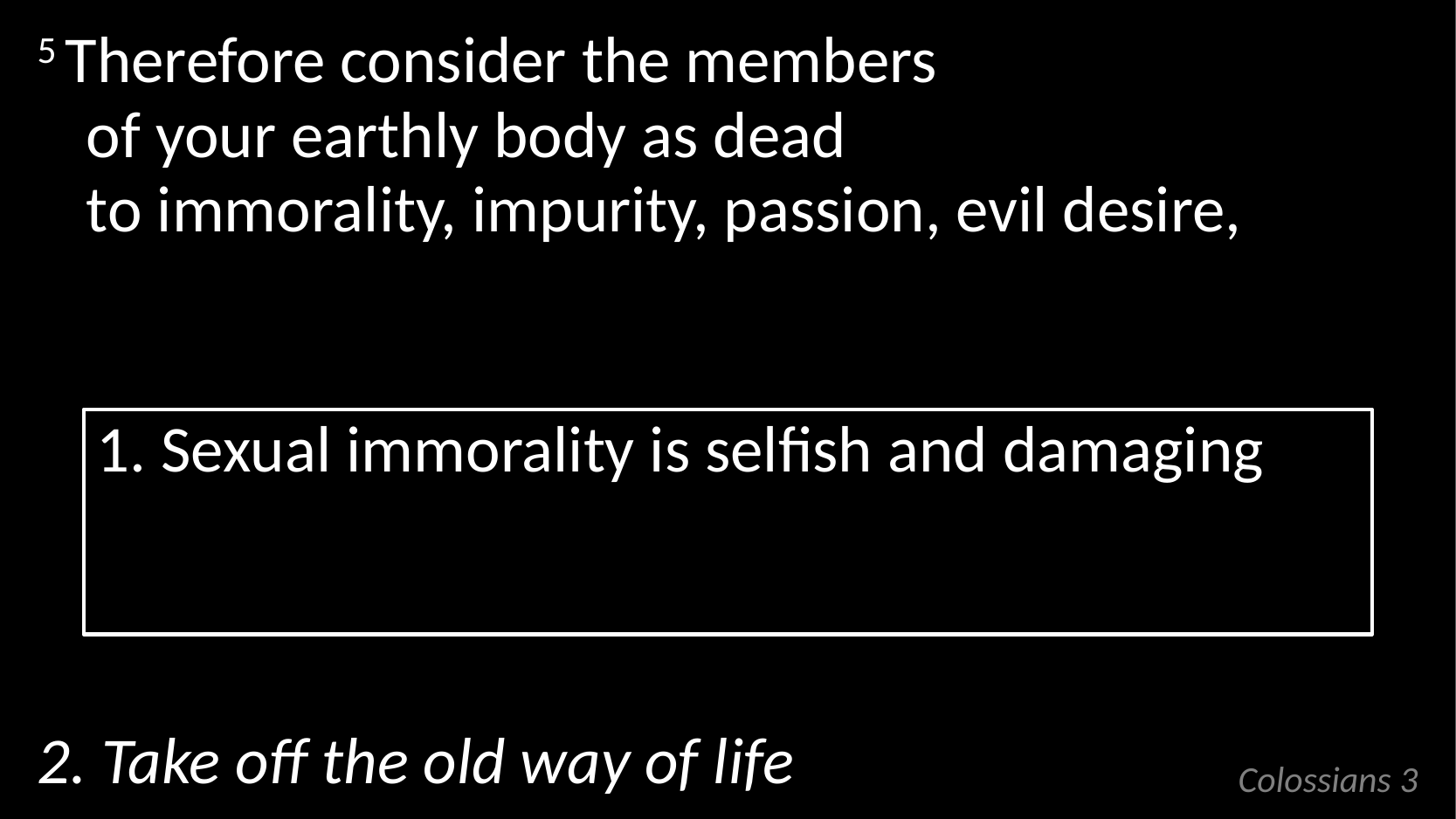

5 Therefore consider the members
of your earthly body as dead
to immorality, impurity, passion, evil desire,
1. Sexual immorality is selfish and damaging

2. Take off the old way of life
# Colossians 3